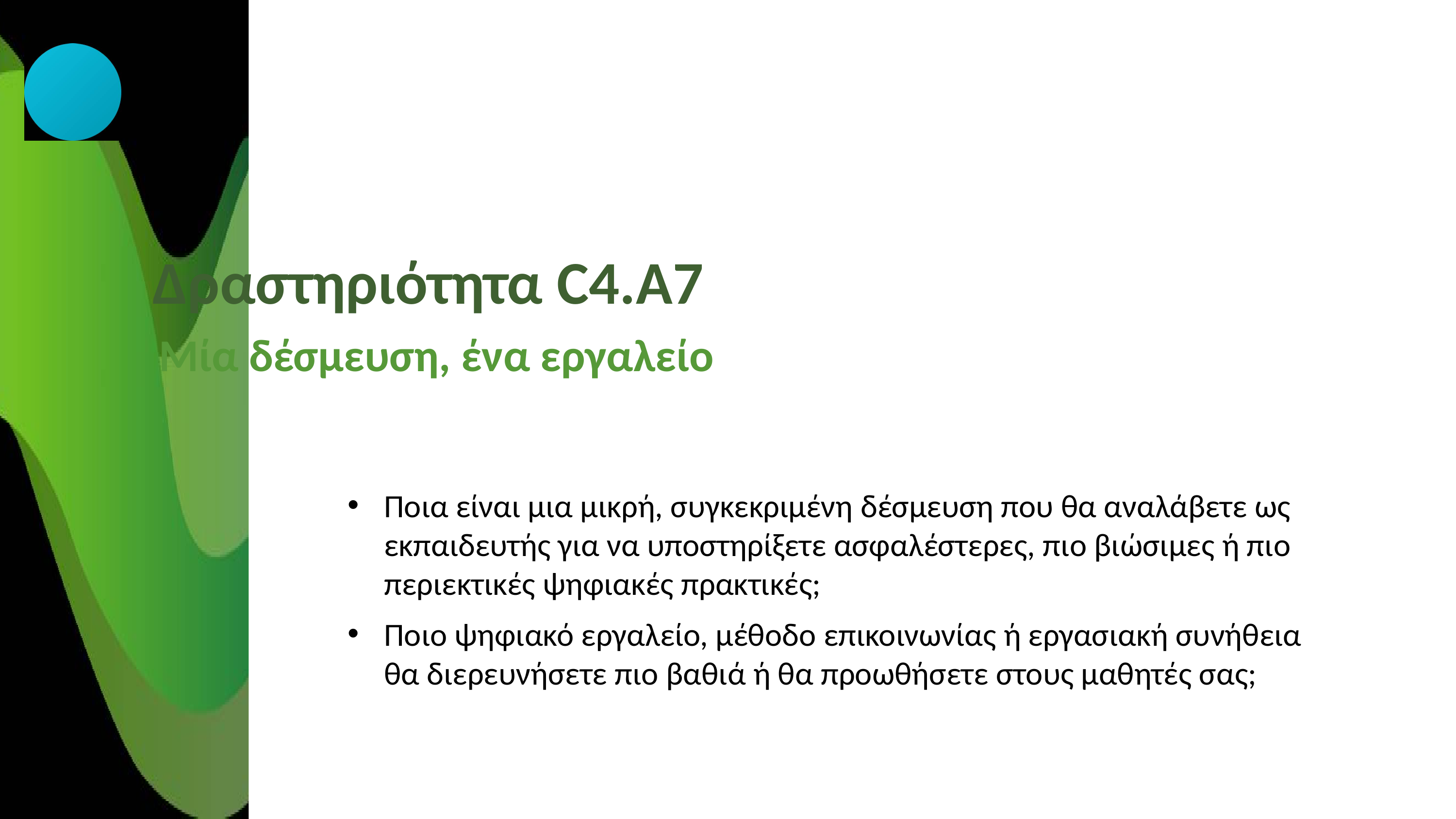

Δραστηριότητα C4.A7
Μία δέσμευση, ένα εργαλείο
Ποια είναι μια μικρή, συγκεκριμένη δέσμευση που θα αναλάβετε ως εκπαιδευτής για να υποστηρίξετε ασφαλέστερες, πιο βιώσιμες ή πιο περιεκτικές ψηφιακές πρακτικές;
Ποιο ψηφιακό εργαλείο, μέθοδο επικοινωνίας ή εργασιακή συνήθεια θα διερευνήσετε πιο βαθιά ή θα προωθήσετε στους μαθητές σας;